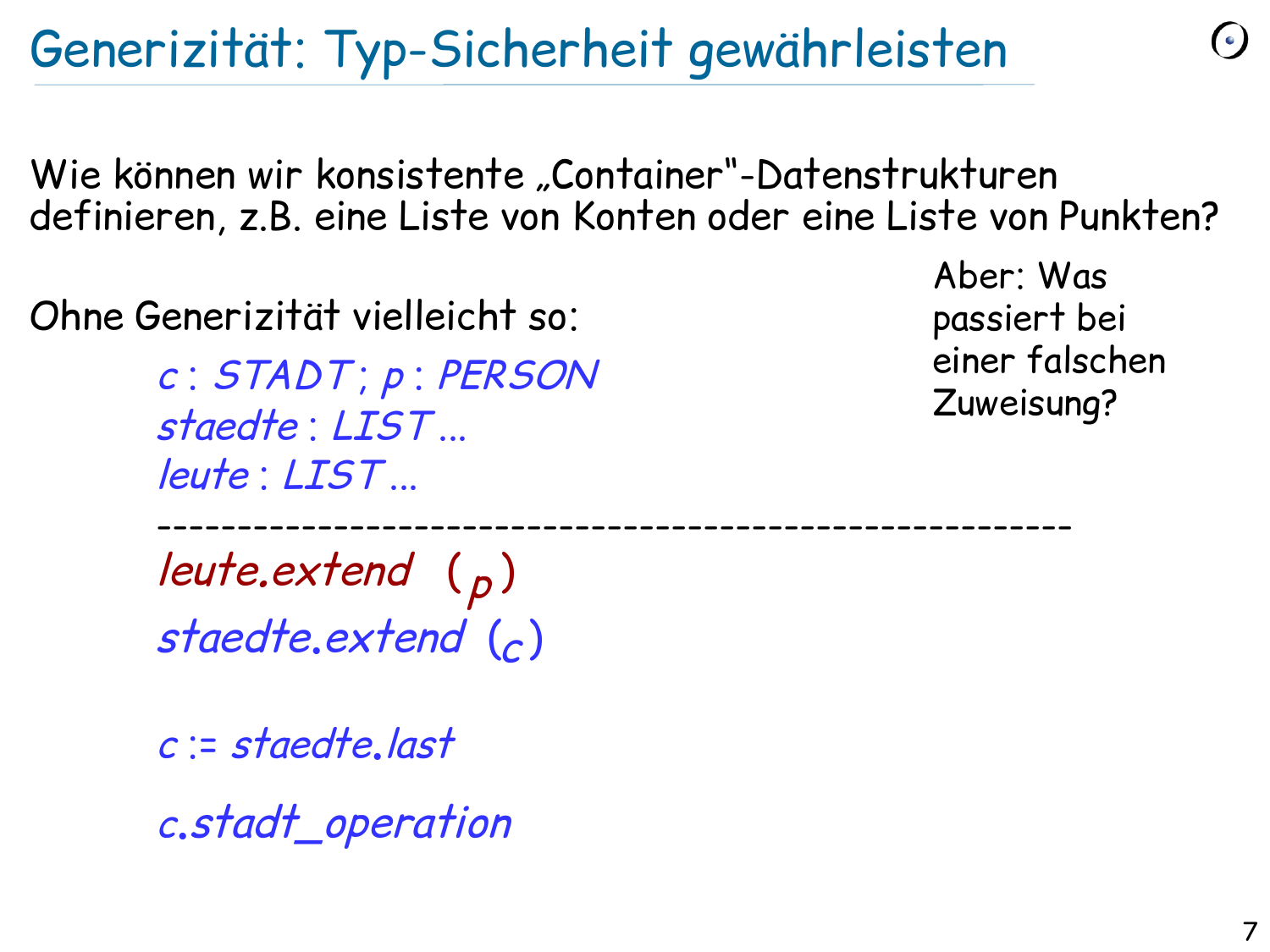

# Generizität: Typ-Sicherheit gewährleisten
Wie können wir konsistente „Container“-Datenstrukturen definieren, z.B. eine Liste von Konten oder eine Liste von Punkten?

Ohne Generizität vielleicht so:
	c : STADT ; p : PERSON
	staedte : LIST ...
	leute : LIST ...
	---------------------------------------------------------
	leute.extend   (   )
	staedte.extend  (  )

	c := staedte.last
	c.stadt_operation
Aber: Was passiert bei einer falschen Zuweisung?
p
c